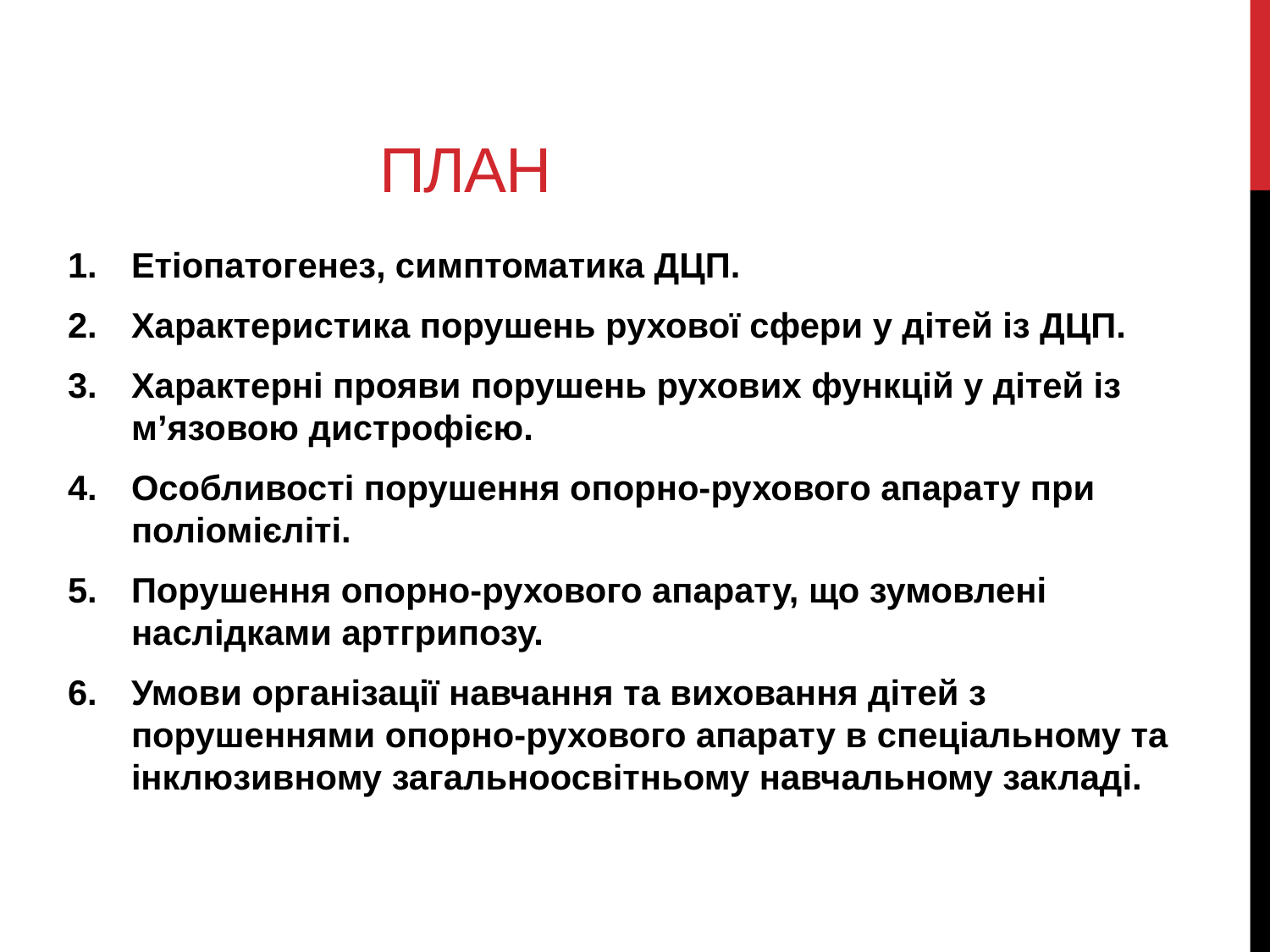

# План
Етіопатогенез, симптоматика ДЦП.
Характеристика порушень рухової сфери у дітей із ДЦП.
Характерні прояви порушень рухових функцій у дітей із м’язовою дистрофією.
Особливості порушення опорно-рухового апарату при поліомієліті.
Порушення опорно-рухового апарату, що зумовлені наслідками артгрипозу.
Умови організації навчання та виховання дітей з порушеннями опорно-рухового апарату в спеціальному та інклюзивному загальноосвітньому навчальному закладі.